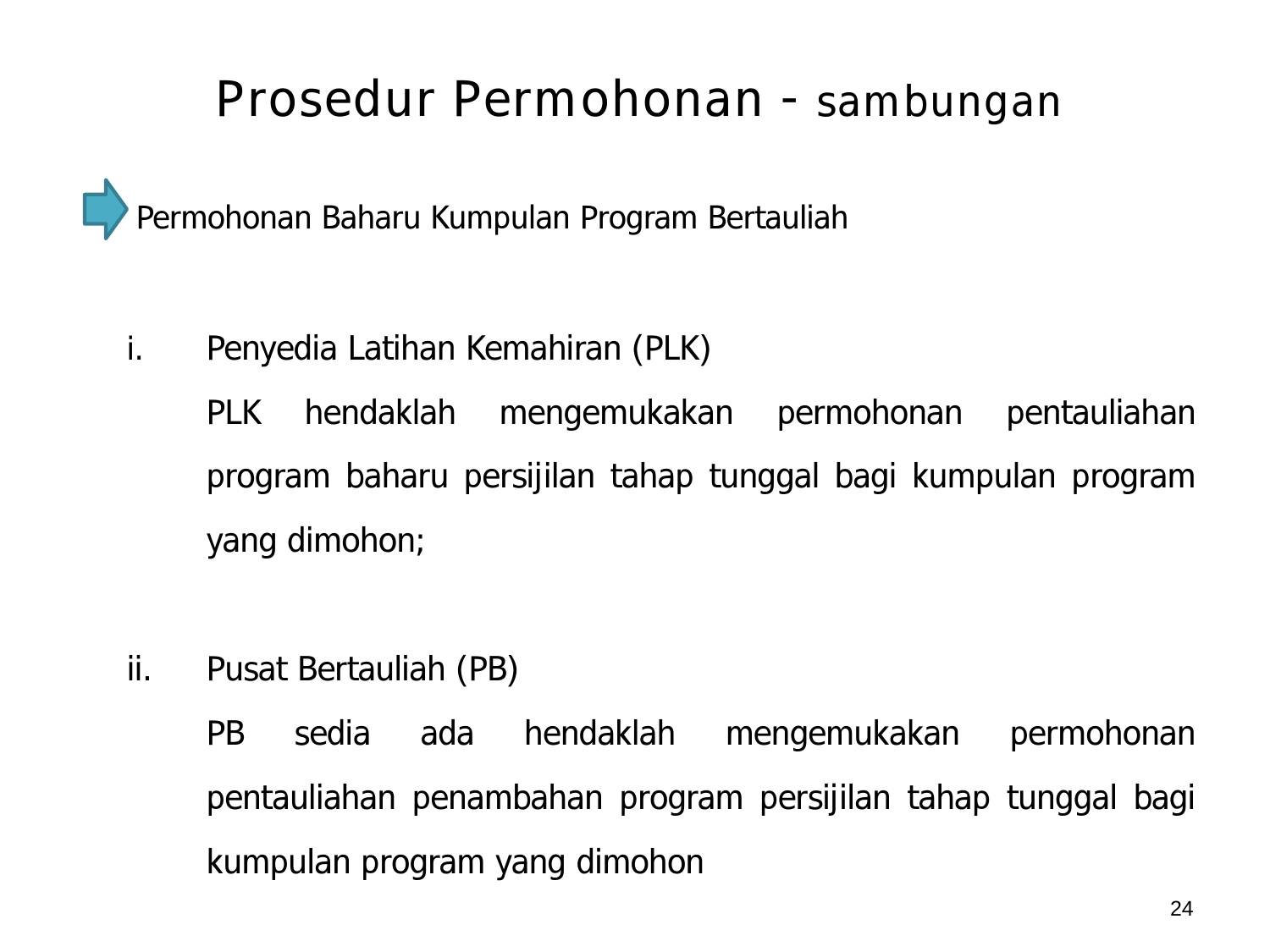

Prosedur Permohonan - sambungan
Permohonan Baharu Kumpulan Program Bertauliah

i.	Penyedia Latihan Kemahiran (PLK)
	PLK hendaklah mengemukakan permohonan pentauliahan program baharu persijilan tahap tunggal bagi kumpulan program yang dimohon;

ii.	Pusat Bertauliah (PB)
	PB sedia ada hendaklah mengemukakan permohonan pentauliahan penambahan program persijilan tahap tunggal bagi kumpulan program yang dimohon

24